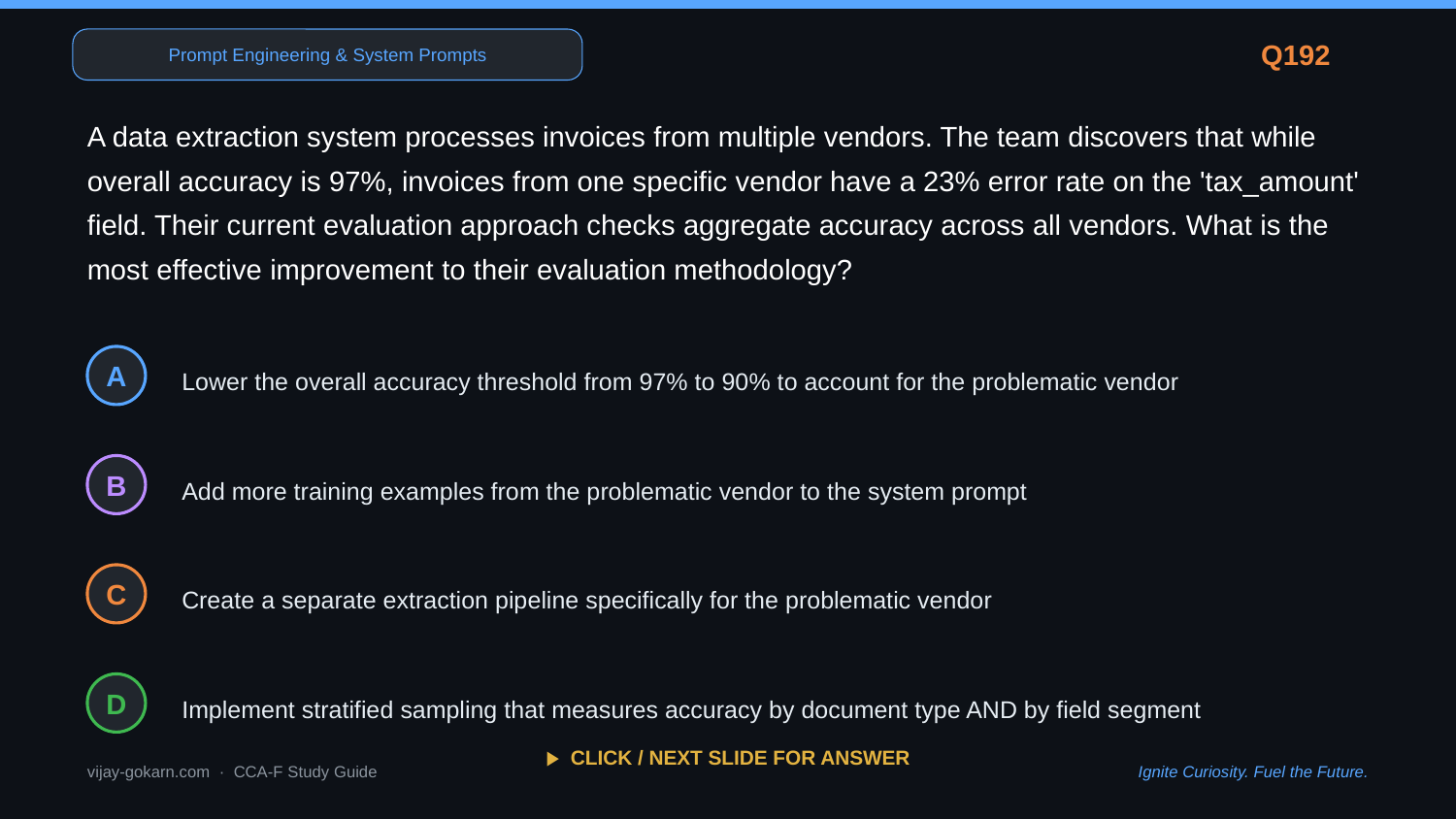

Prompt Engineering & System Prompts
Q192
A data extraction system processes invoices from multiple vendors. The team discovers that while overall accuracy is 97%, invoices from one specific vendor have a 23% error rate on the 'tax_amount' field. Their current evaluation approach checks aggregate accuracy across all vendors. What is the most effective improvement to their evaluation methodology?
Lower the overall accuracy threshold from 97% to 90% to account for the problematic vendor

A
Add more training examples from the problematic vendor to the system prompt

B
Create a separate extraction pipeline specifically for the problematic vendor

C
Implement stratified sampling that measures accuracy by document type AND by field segment

D
▶  CLICK / NEXT SLIDE FOR ANSWER
vijay-gokarn.com  ·  CCA-F Study Guide
Ignite Curiosity. Fuel the Future.